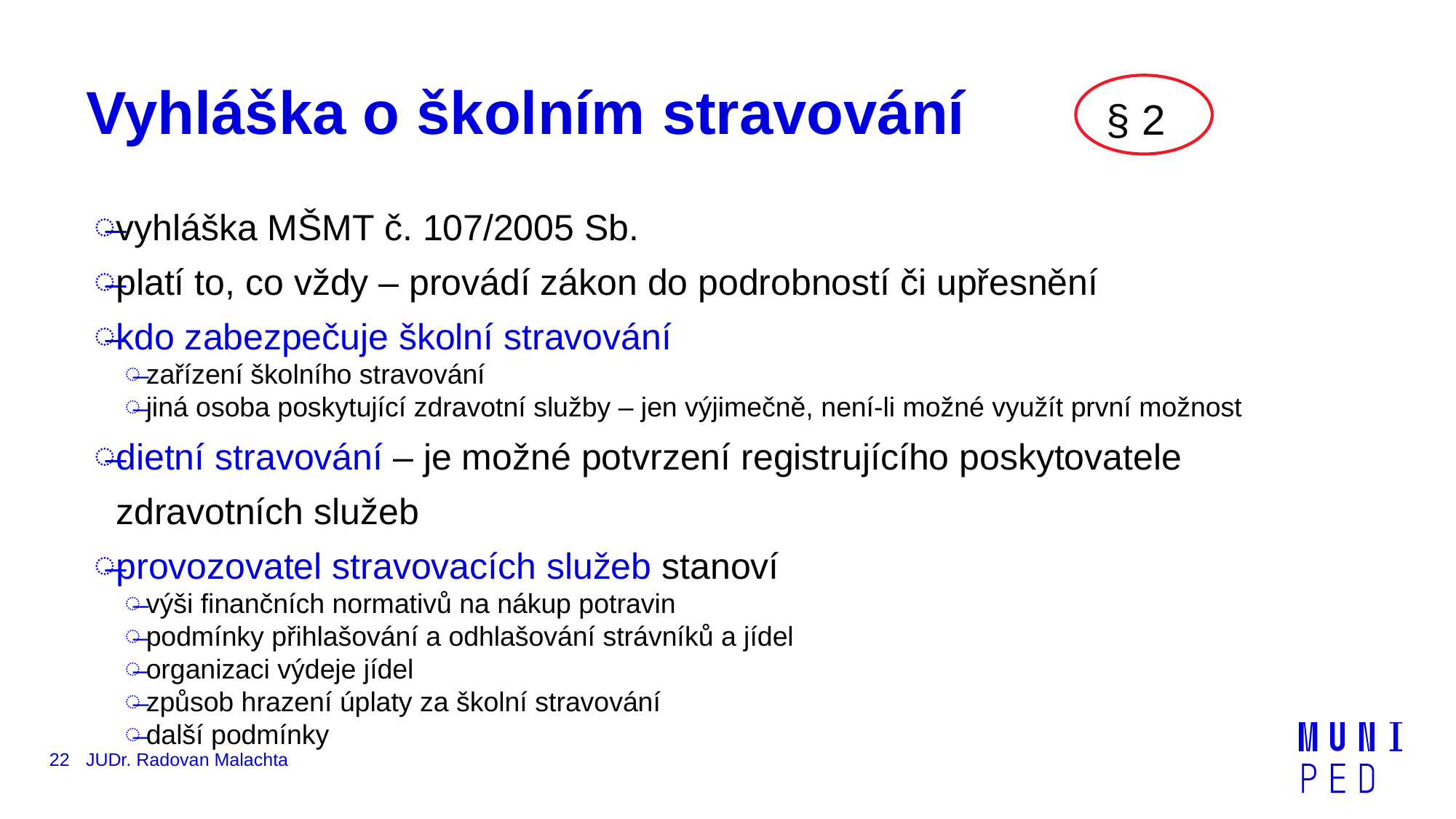

§ 2
# Vyhláška o školním stravování
vyhláška MŠMT č. 107/2005 Sb.
platí to, co vždy – provádí zákon do podrobností či upřesnění
kdo zabezpečuje školní stravování
zařízení školního stravování
jiná osoba poskytující zdravotní služby – jen výjimečně, není-li možné využít první možnost
dietní stravování – je možné potvrzení registrujícího poskytovatele zdravotních služeb
provozovatel stravovacích služeb stanoví
výši finančních normativů na nákup potravin
podmínky přihlašování a odhlašování strávníků a jídel
organizaci výdeje jídel
způsob hrazení úplaty za školní stravování
další podmínky

22
JUDr. Radovan Malachta